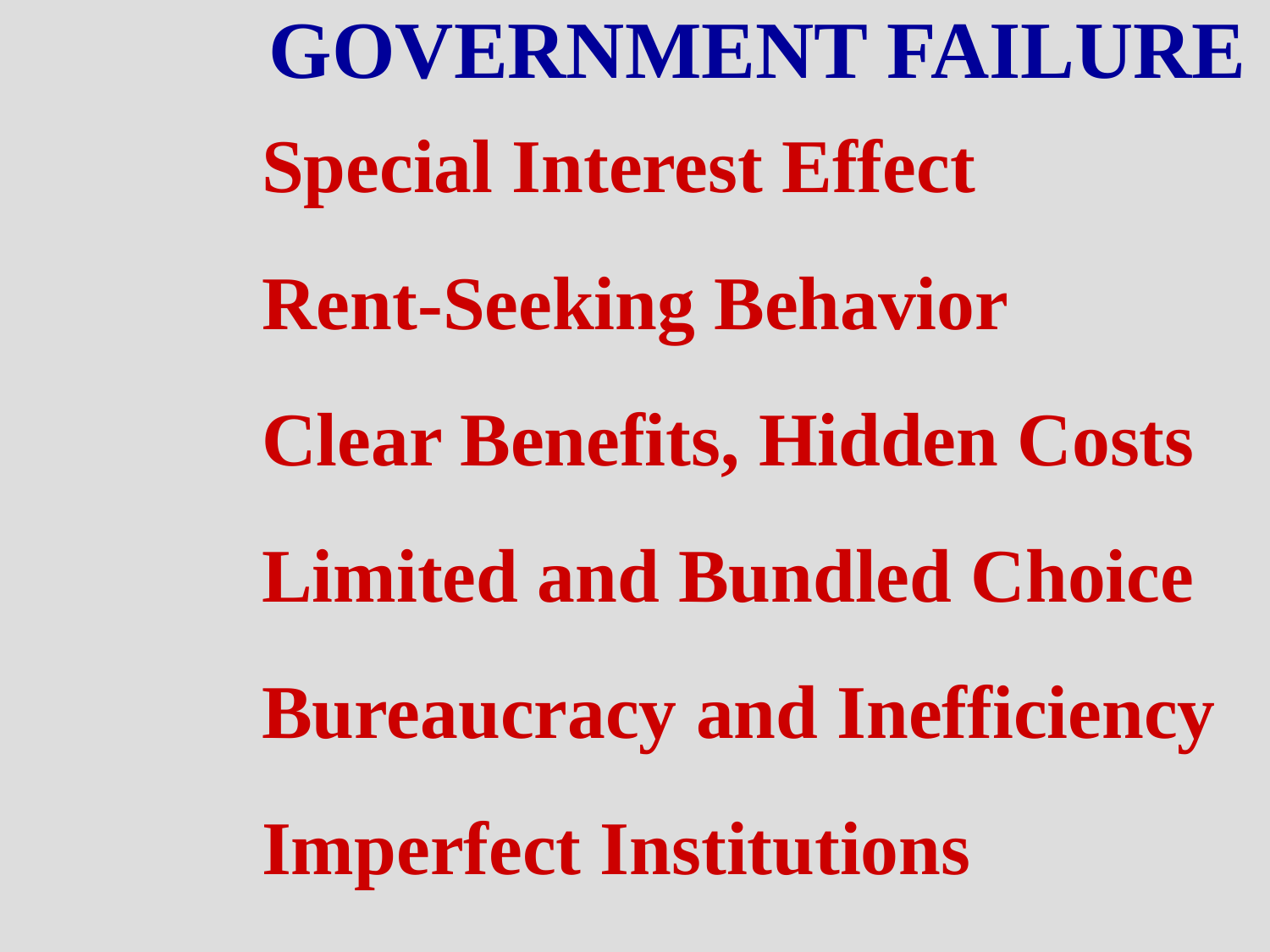

GOVERNMENT FAILURE
Special Interest Effect
Rent-Seeking Behavior
Clear Benefits, Hidden Costs
Limited and Bundled Choice
Bureaucracy and Inefficiency
Imperfect Institutions